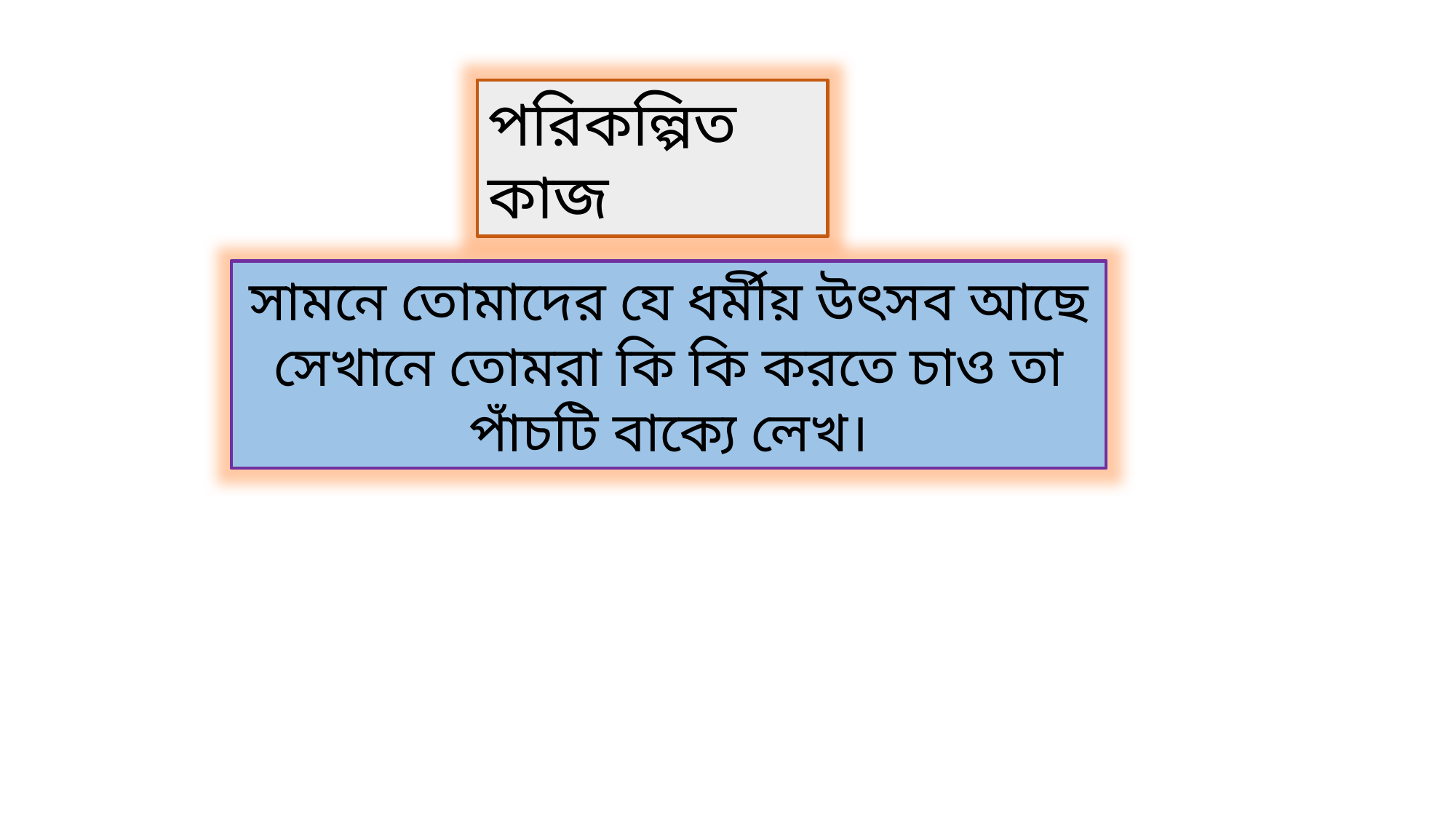

পরিকল্পিত কাজ
সামনে তোমাদের যে ধর্মীয় উৎসব আছে সেখানে তোমরা কি কি করতে চাও তা পাঁচটি বাক্যে লেখ।